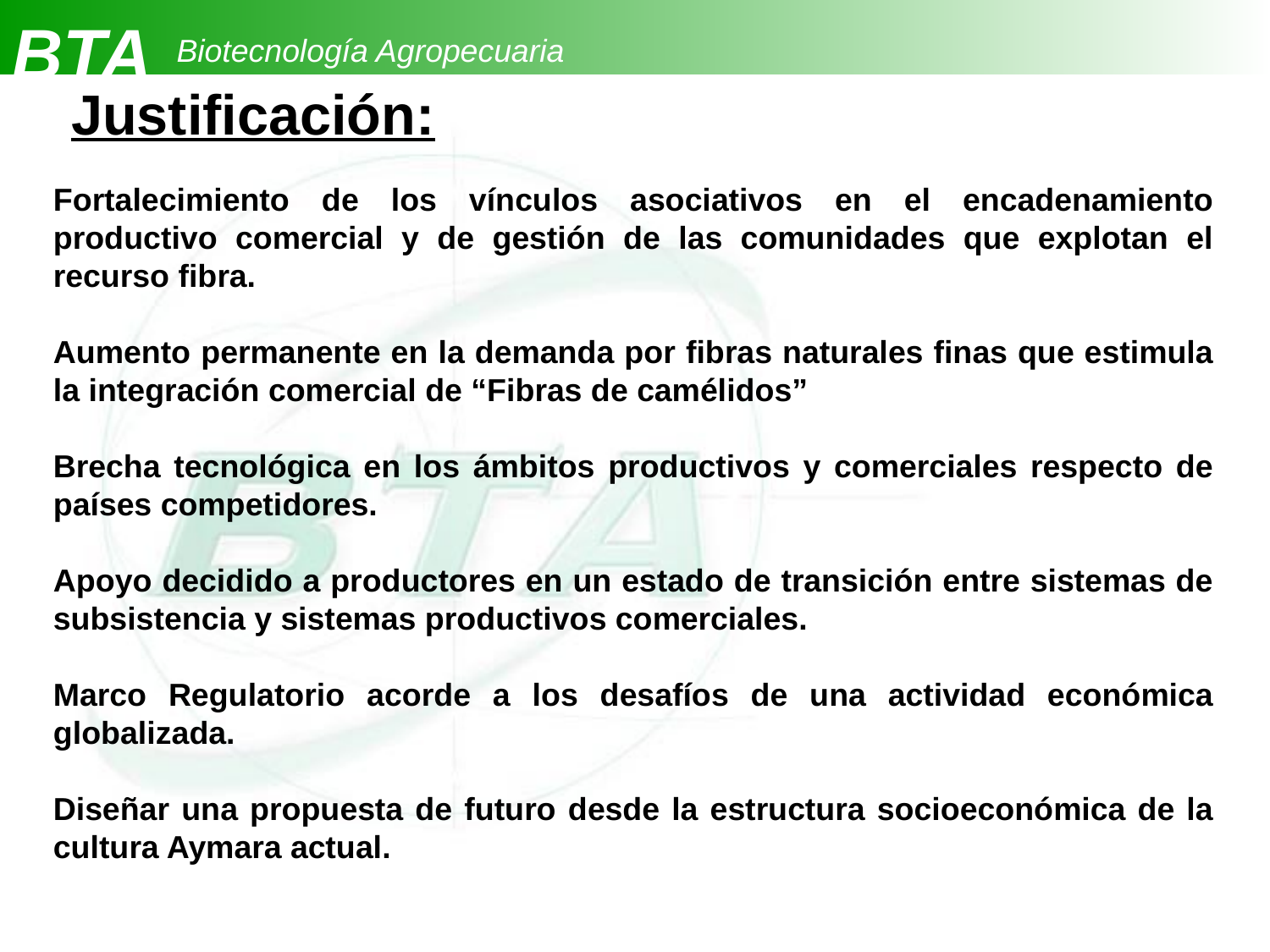

Justificación:
Fortalecimiento de los vínculos asociativos en el encadenamiento productivo comercial y de gestión de las comunidades que explotan el recurso fibra.

Aumento permanente en la demanda por fibras naturales finas que estimula la integración comercial de “Fibras de camélidos”

Brecha tecnológica en los ámbitos productivos y comerciales respecto de países competidores.

Apoyo decidido a productores en un estado de transición entre sistemas de subsistencia y sistemas productivos comerciales.

Marco Regulatorio acorde a los desafíos de una actividad económica globalizada.

Diseñar una propuesta de futuro desde la estructura socioeconómica de la cultura Aymara actual.